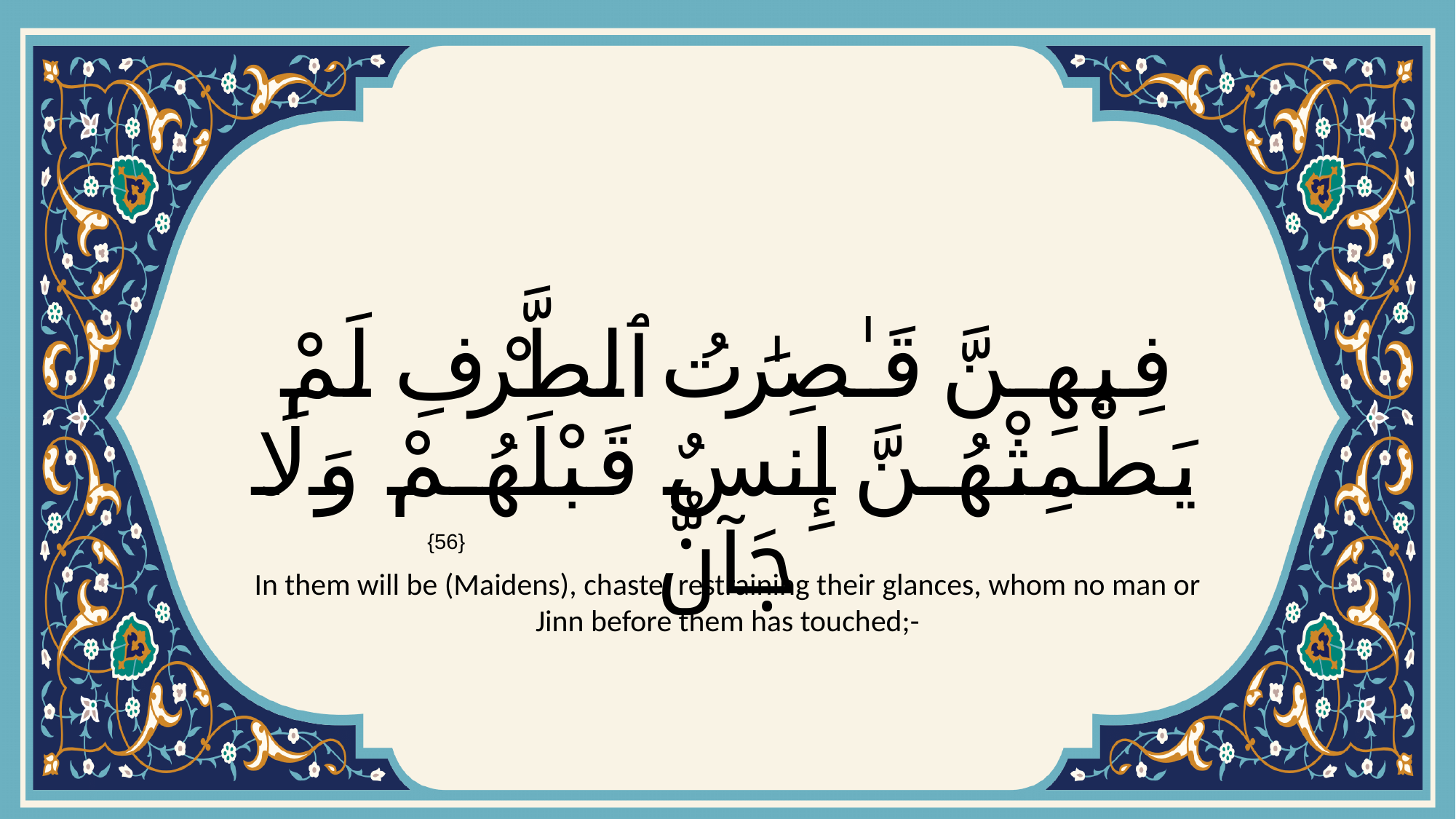

# فِيهِنَّ قَـٰصِرَٰتُ ٱلطَّرْفِ لَمْ يَطْمِثْهُنَّ إِنسٌ قَبْلَهُمْ وَلَا جَآنٌّ
{56}
In them will be (Maidens), chaste, restraining their glances, whom no man or Jinn before them has touched;-